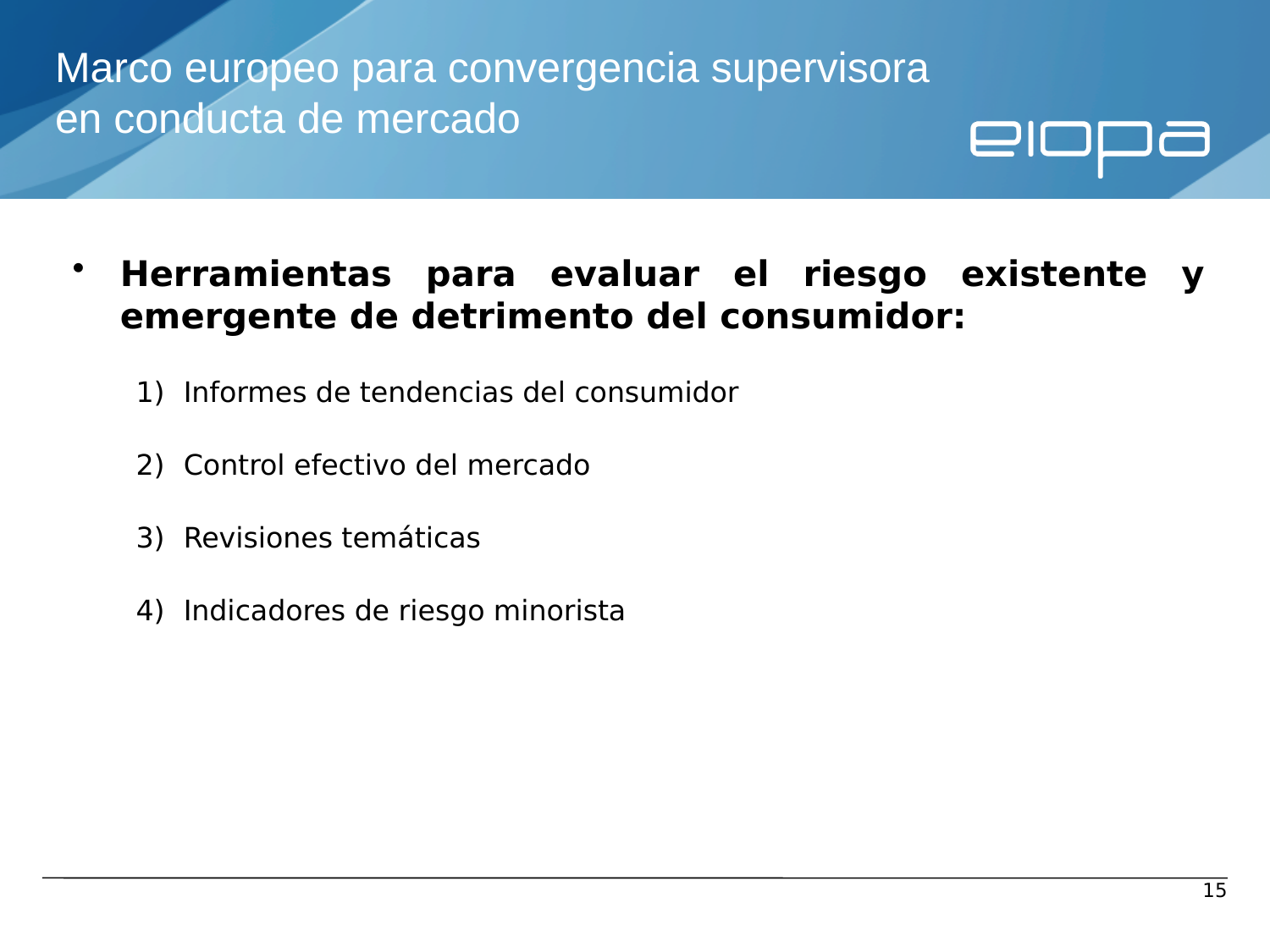

# Marco europeo para convergencia supervisora en conducta de mercado
Herramientas para evaluar el riesgo existente y emergente de detrimento del consumidor:
Informes de tendencias del consumidor
Control efectivo del mercado
Revisiones temáticas
Indicadores de riesgo minorista